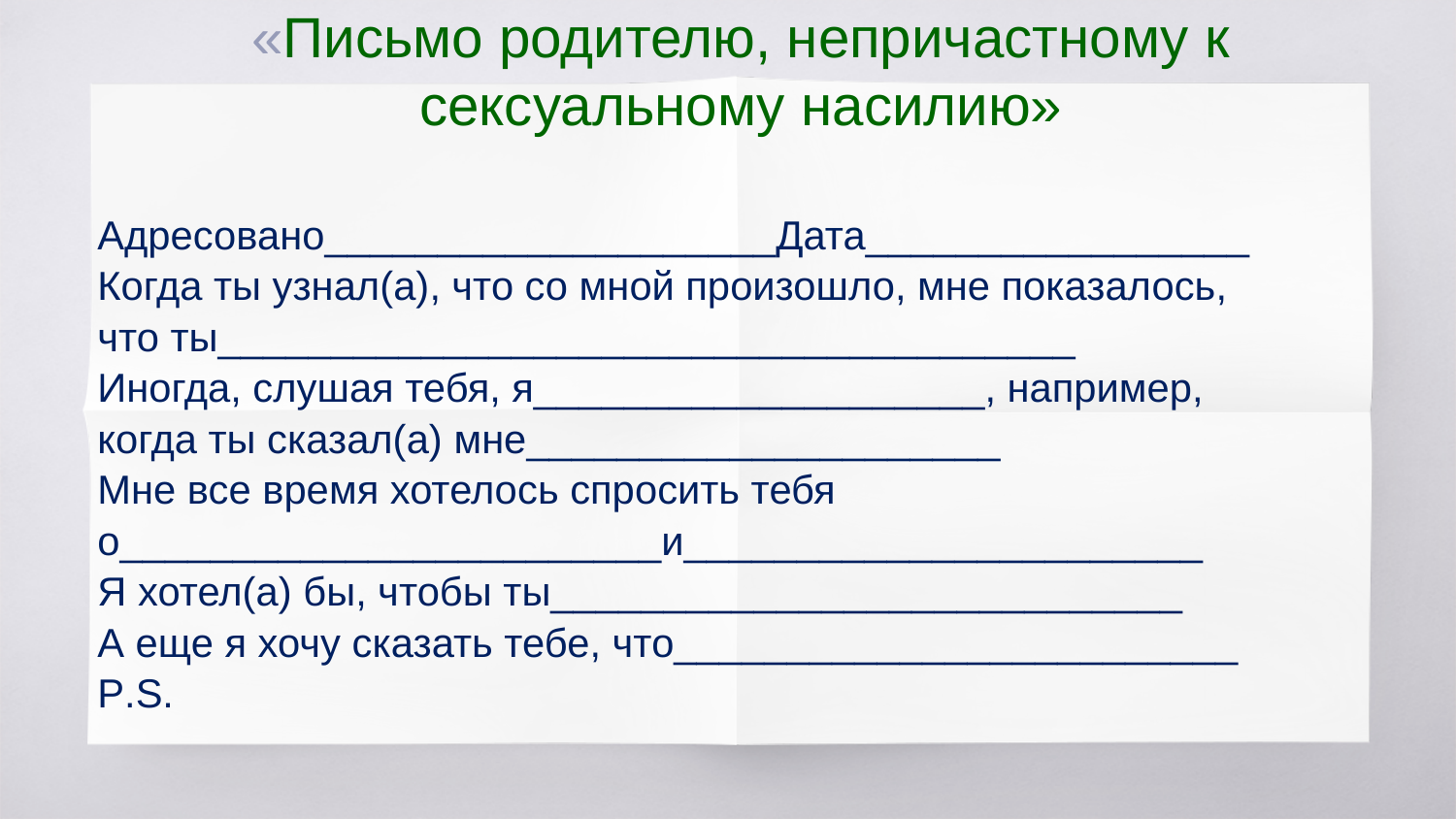

# РАБОЧИЙ ЛИСТОК «Письмо родителю, непричастному к сексуальному насилию»
Адресовано____________________Дата_________________
Когда ты узнал(а), что со мной произошло, мне показалось,
что ты______________________________________
Иногда, слушая тебя, я____________________, например,
когда ты сказал(а) мне_____________________
Мне все время хотелось спросить тебя
о________________________и_______________________
Я хотел(а) бы, чтобы ты____________________________
А еще я хочу сказать тебе, что_________________________
P.S.